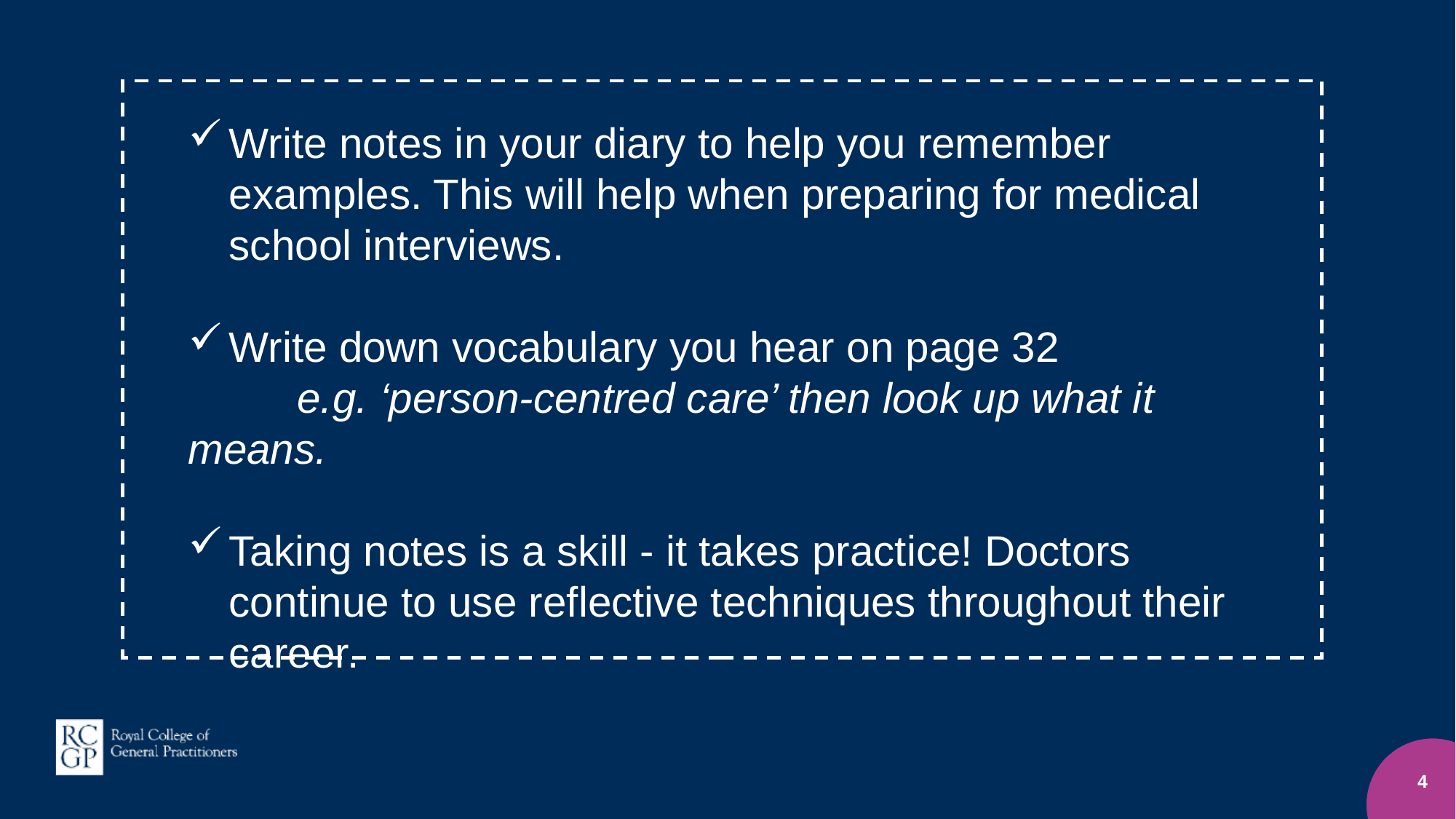

Write notes in your diary to help you remember examples. This will help when preparing for medical school interviews.

Write down vocabulary you hear on page 32
	e.g. ‘person-centred care’ then look up what it means.

Taking notes is a skill - it takes practice! Doctors continue to use reflective techniques throughout their career.
4